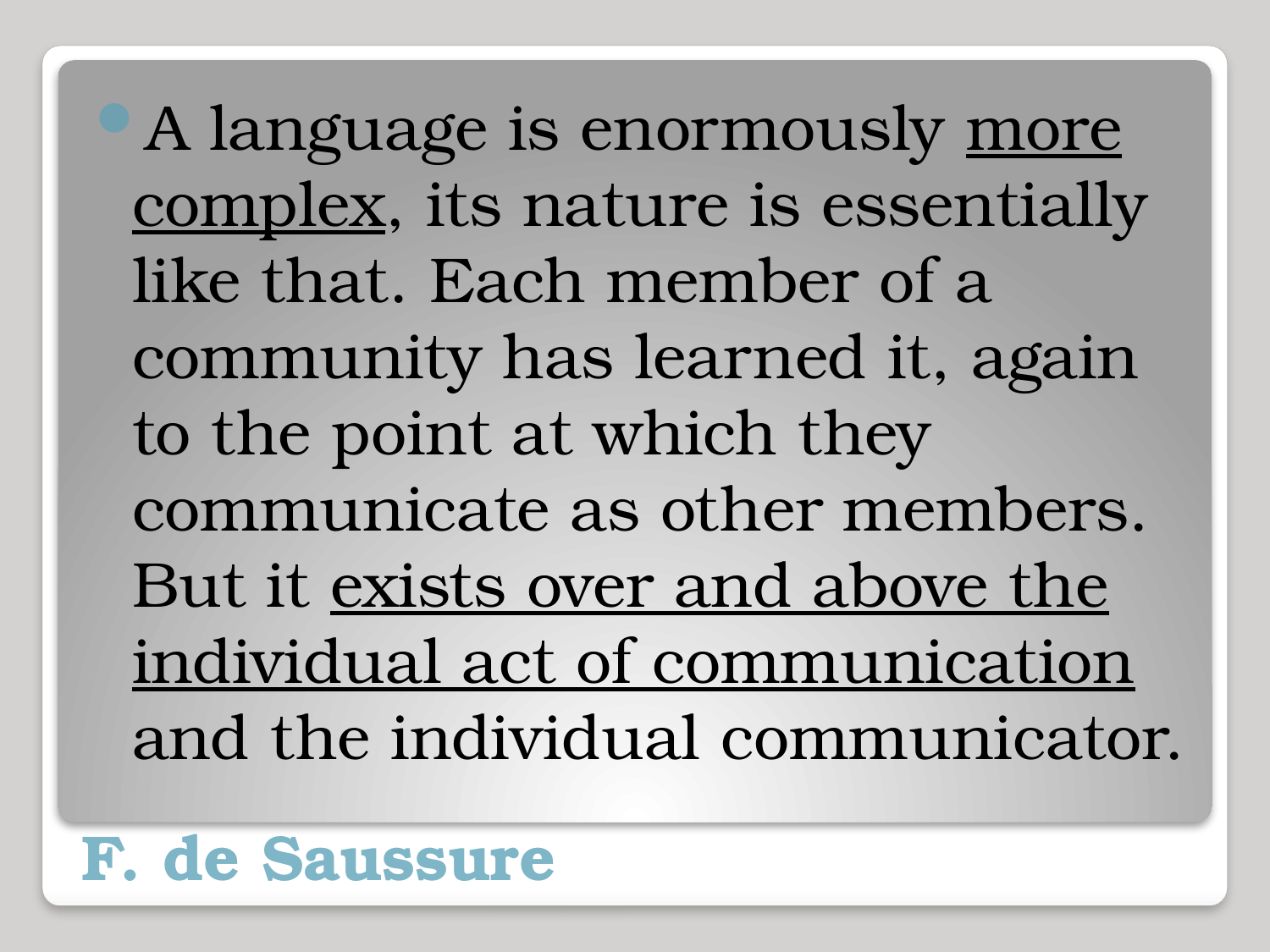

A language is enormously more complex, its nature is essentially like that. Each member of a community has learned it, again to the point at which they communicate as other members. But it exists over and above the individual act of communication and the individual communicator.
# F. de Saussure